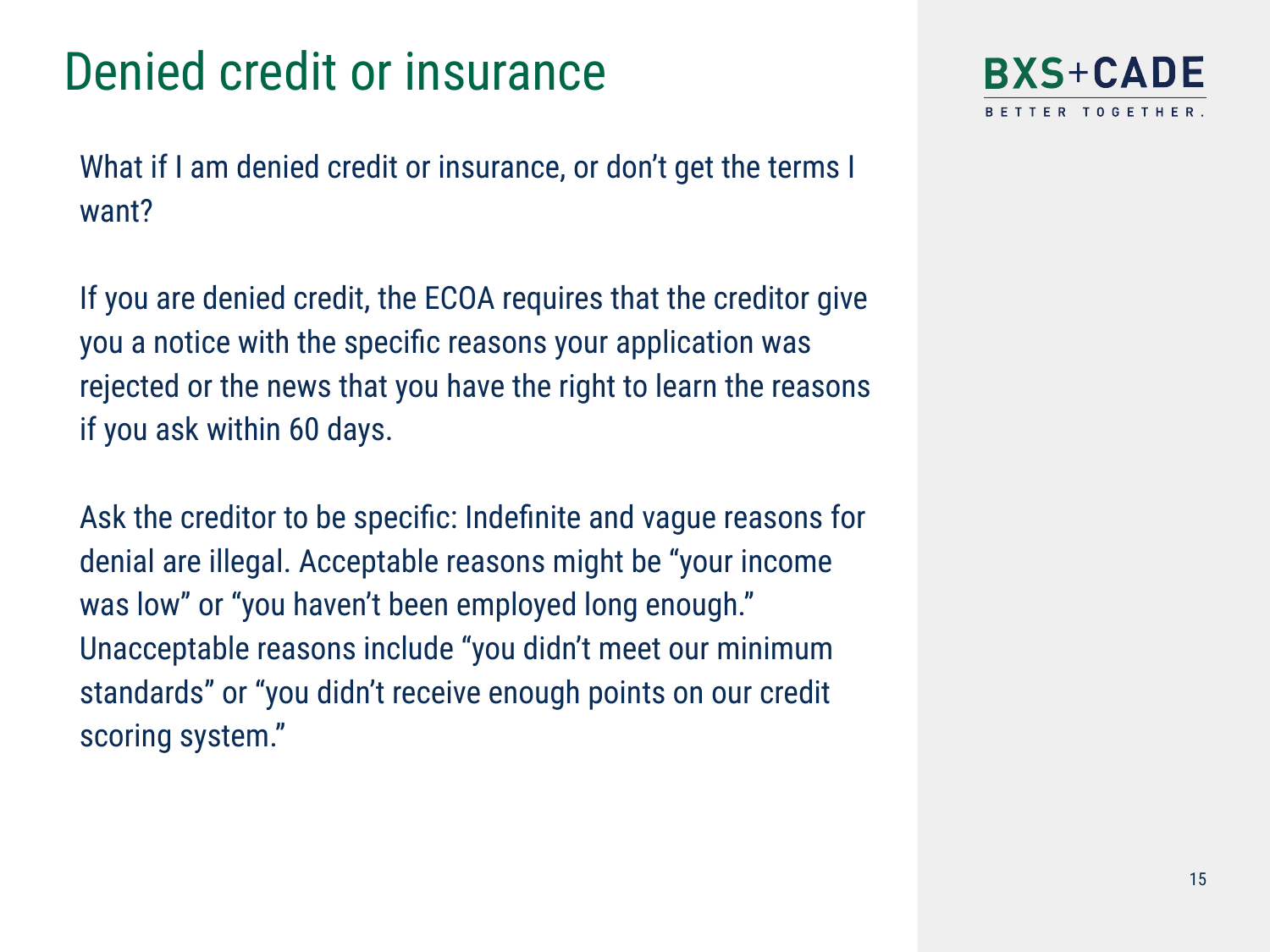

# Denied credit or insurance
What if I am denied credit or insurance, or don’t get the terms I want?

If you are denied credit, the ECOA requires that the creditor give you a notice with the specific reasons your application was rejected or the news that you have the right to learn the reasons if you ask within 60 days.

Ask the creditor to be specific: Indefinite and vague reasons for denial are illegal. Acceptable reasons might be “your income was low” or “you haven’t been employed long enough.” Unacceptable reasons include “you didn’t meet our minimum standards” or “you didn’t receive enough points on our credit scoring system.”

15